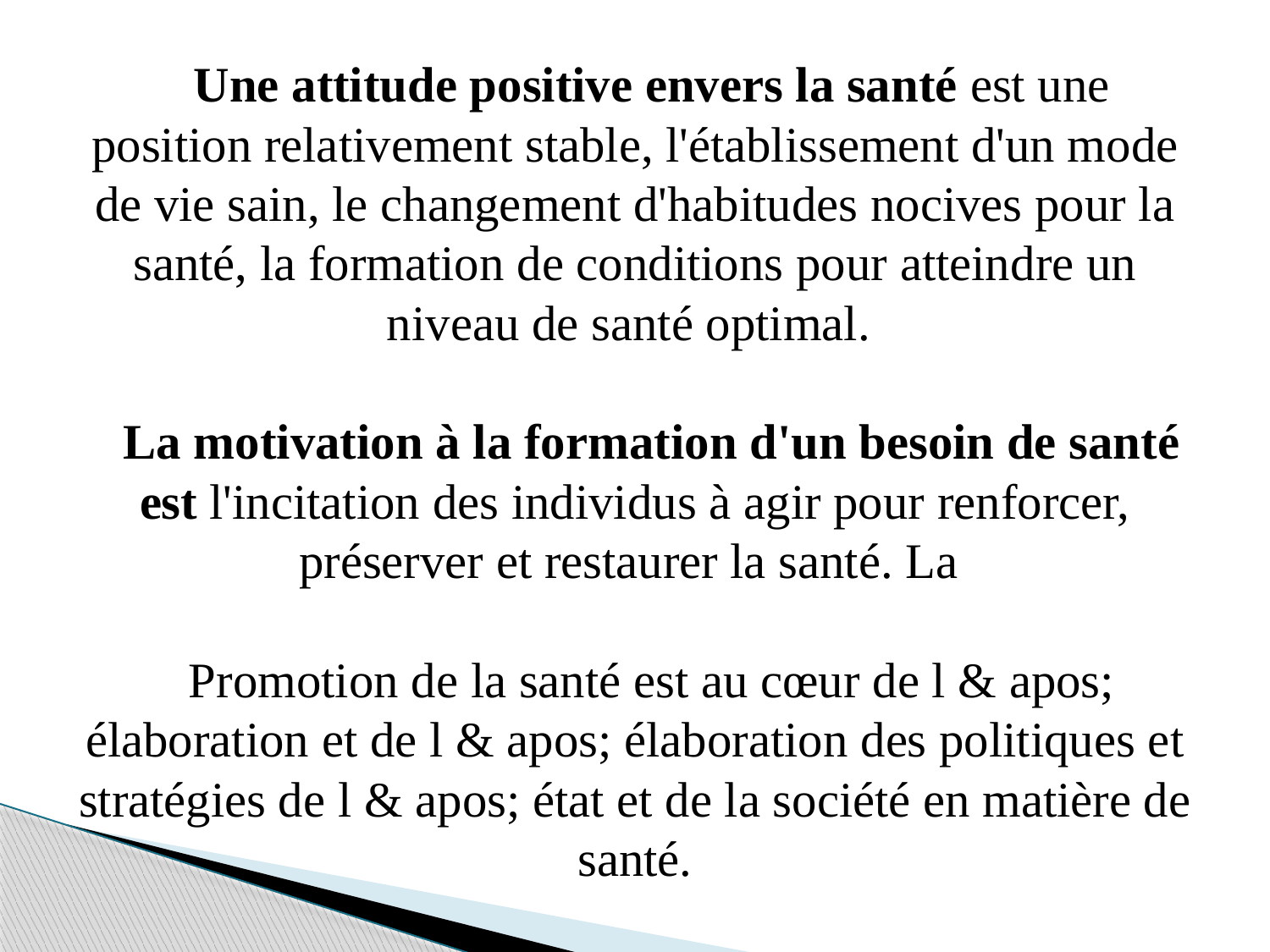

Une attitude positive envers la santé est une position relativement stable, l'établissement d'un mode de vie sain, le changement d'habitudes nocives pour la santé, la formation de conditions pour atteindre un niveau de santé optimal.

La motivation à la formation d'un besoin de santé est l'incitation des individus à agir pour renforcer, préserver et restaurer la santé. La

Promotion de la santé est au cœur de l & apos; élaboration et de l & apos; élaboration des politiques et stratégies de l & apos; état et de la société en matière de santé.